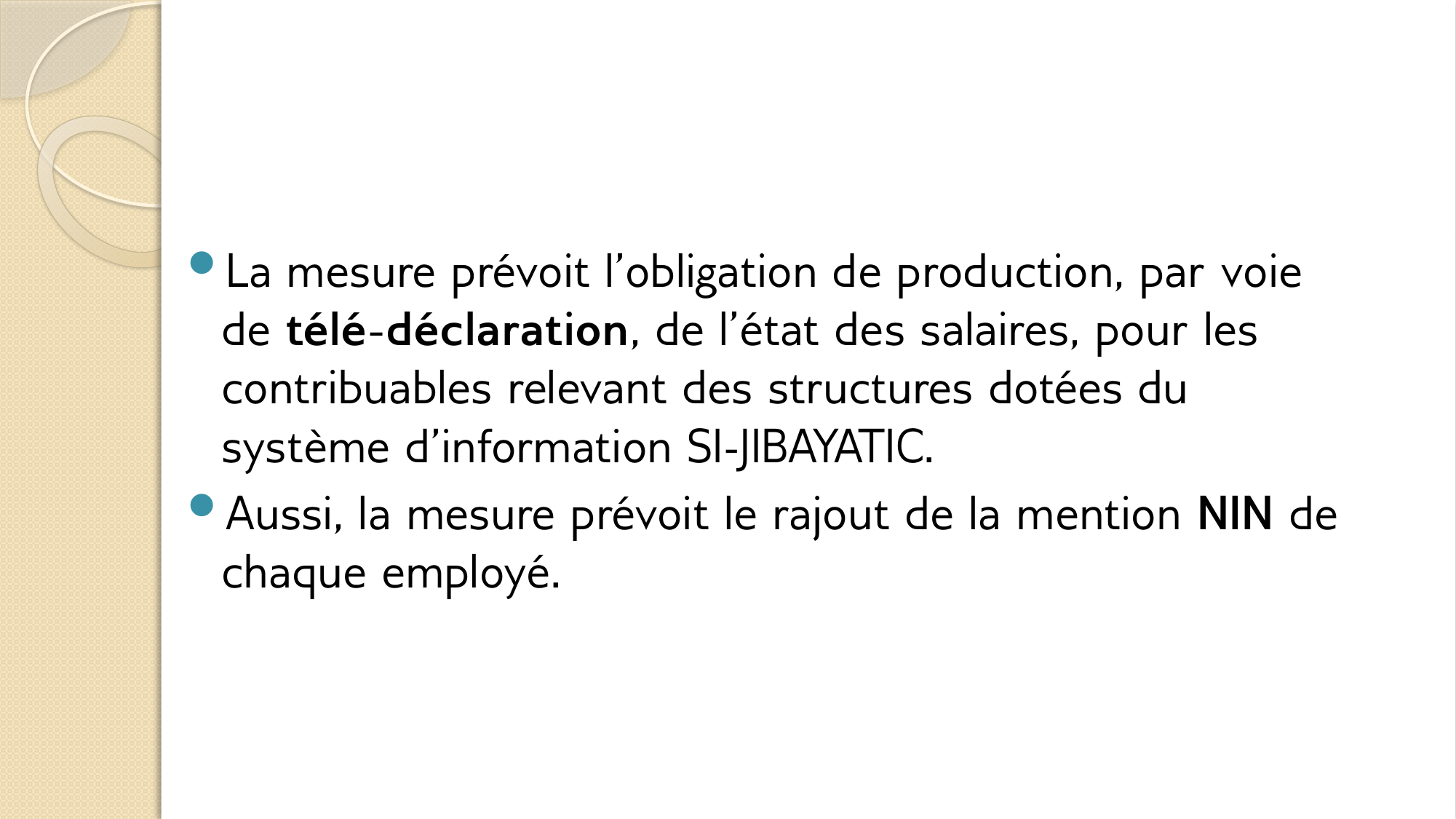

La mesure prévoit l’obligation de production, par voie de télé-déclaration, de l’état des salaires, pour les contribuables relevant des structures dotées du système d’information SI-JIBAYATIC.
Aussi, la mesure prévoit le rajout de la mention NIN de chaque employé.